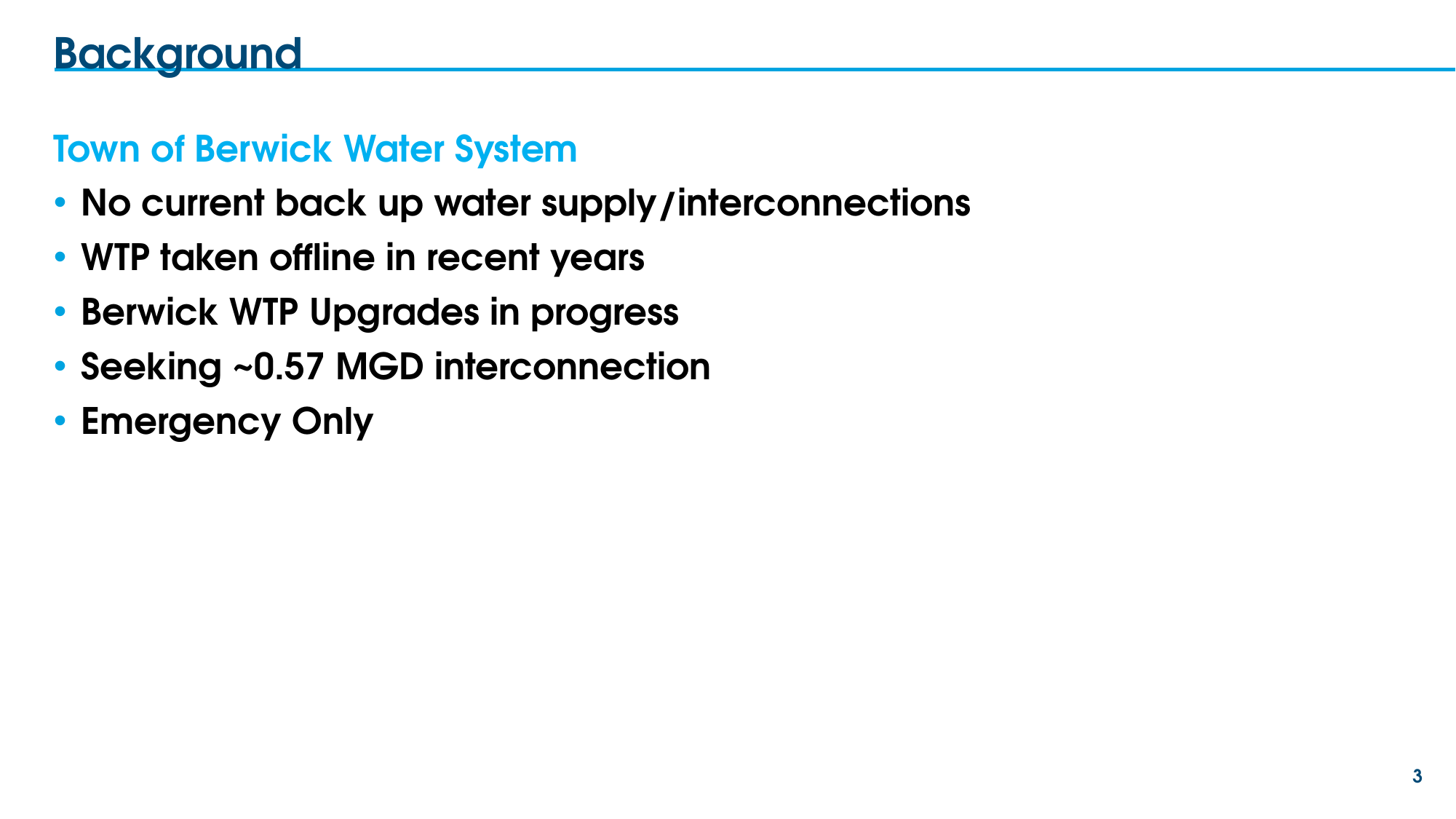

# Background
Town of Berwick Water System
No current back up water supply/interconnections
WTP taken offline in recent years
Berwick WTP Upgrades in progress
Seeking ~0.57 MGD interconnection
Emergency Only

3